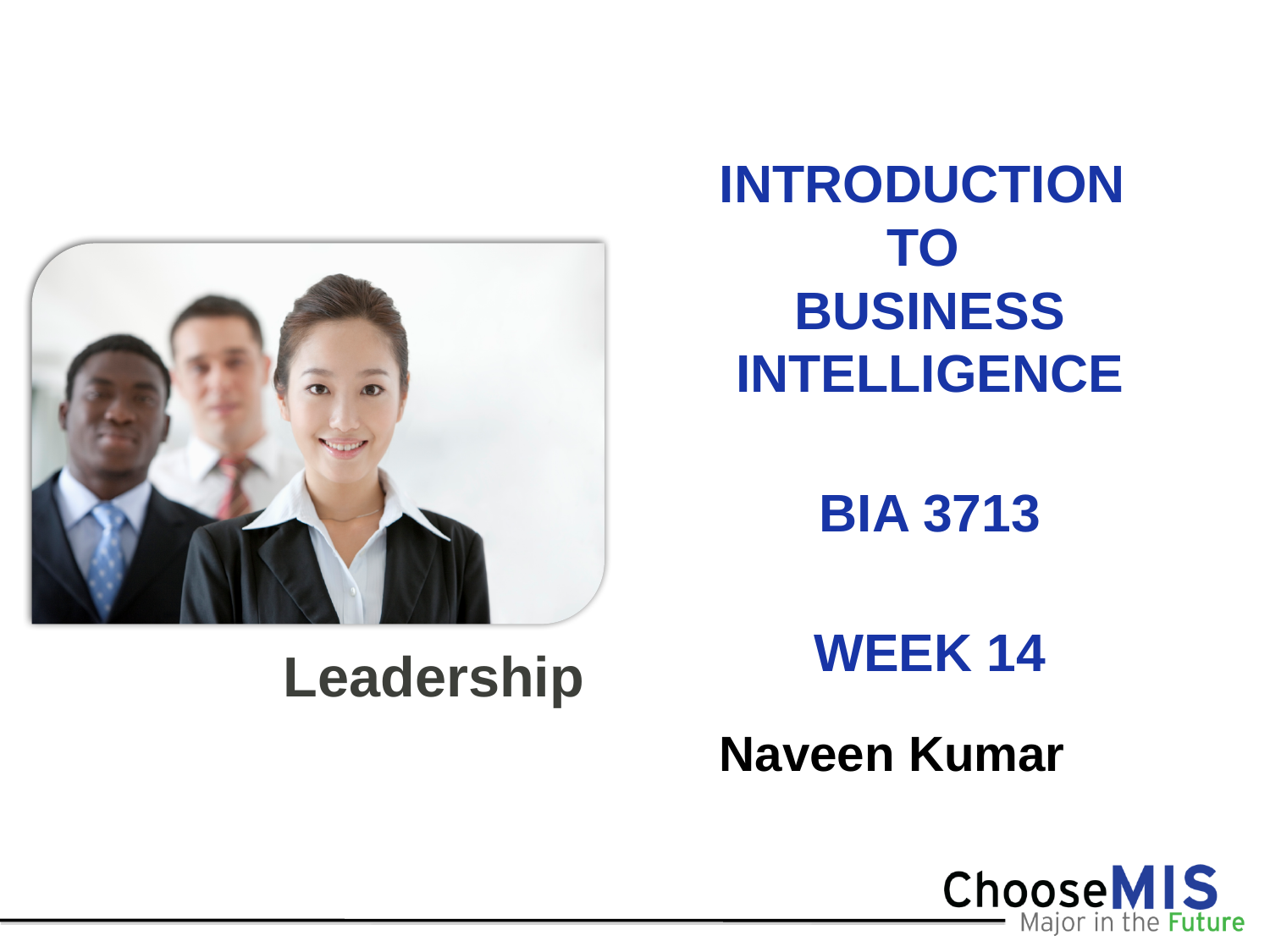

# INTRODUCTION TO BUSINESS INTELLIGENCE BIA 3713 Week 14
Naveen Kumar